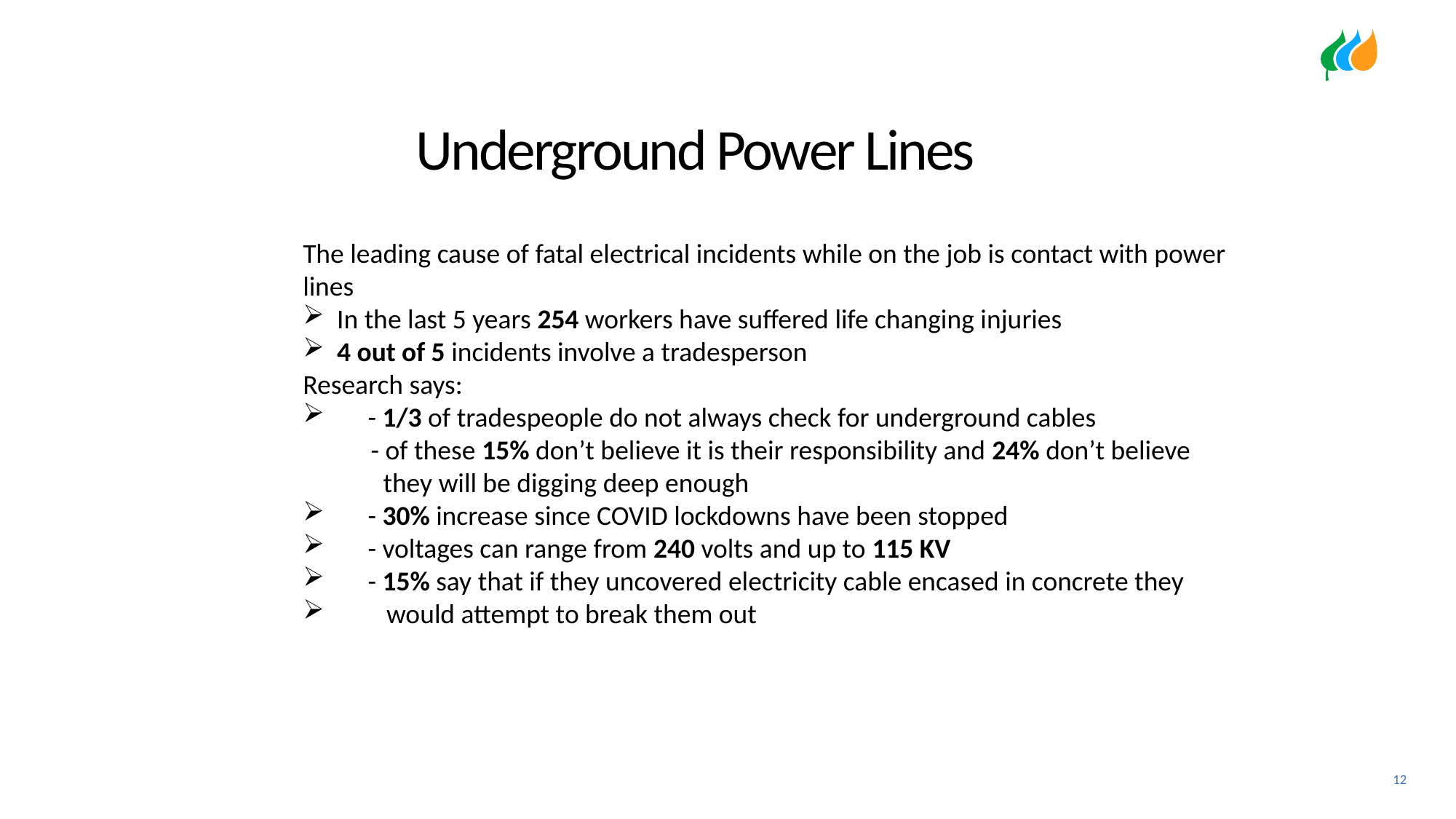

Underground Power Lines

The leading cause of fatal electrical incidents while on the job is contact with power lines
In the last 5 years 254 workers have suffered life changing injuries
4 out of 5 incidents involve a tradesperson
Research says:
     - 1/3 of tradespeople do not always check for underground cables
           - of these 15% don’t believe it is their responsibility and 24% don’t believe
             they will be digging deep enough
     - 30% increase since COVID lockdowns have been stopped
     - voltages can range from 240 volts and up to 115 KV
     - 15% say that if they uncovered electricity cable encased in concrete they
        would attempt to break them out